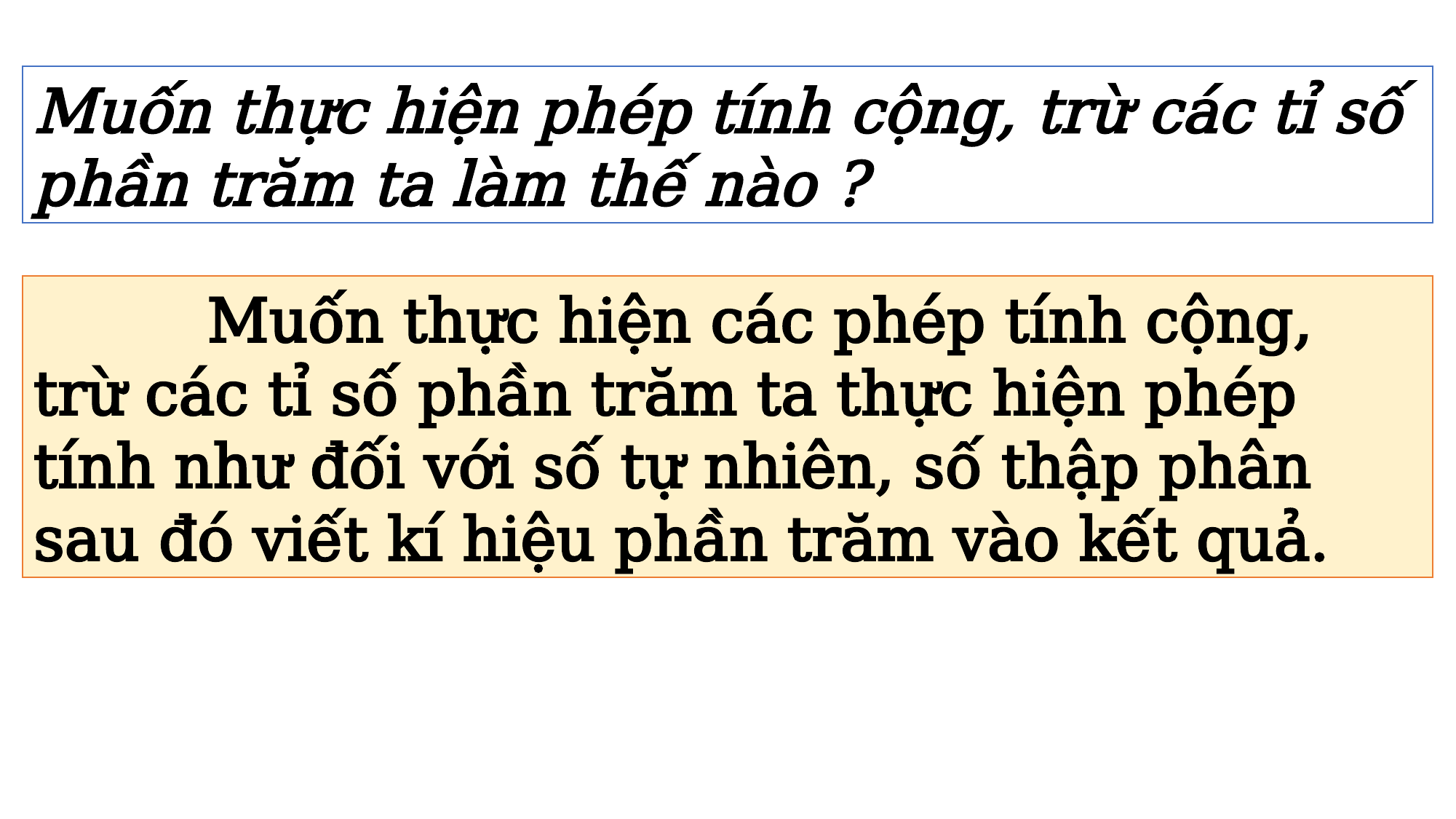

Muốn thực hiện phép tính cộng, trừ các tỉ số phần trăm ta làm thế nào ?
         Muốn thực hiện các phép tính cộng, trừ các tỉ số phần trăm ta thực hiện phép tính như đối với số tự nhiên, số thập phân sau đó viết kí hiệu phần trăm vào kết quả.